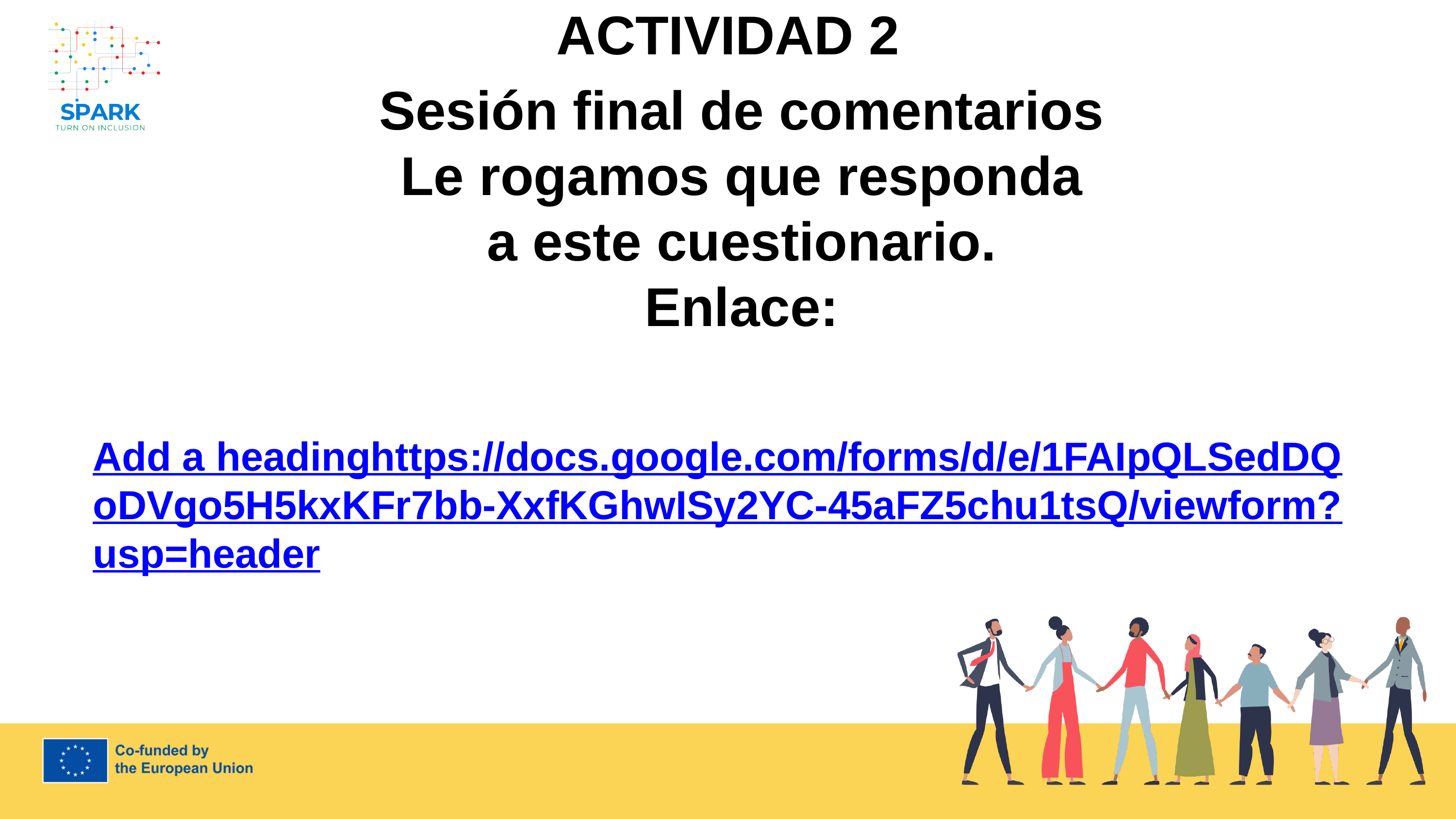

ACTIVIDAD 2

7

Sesión final de comentarios
Le rogamos que responda a este cuestionario.
Enlace:

Add a headinghttps://docs.google.com/forms/d/e/1FAIpQLSedDQoDVgo5H5kxKFr7bb-XxfKGhwISy2YC-45aFZ5chu1tsQ/viewform?usp=header